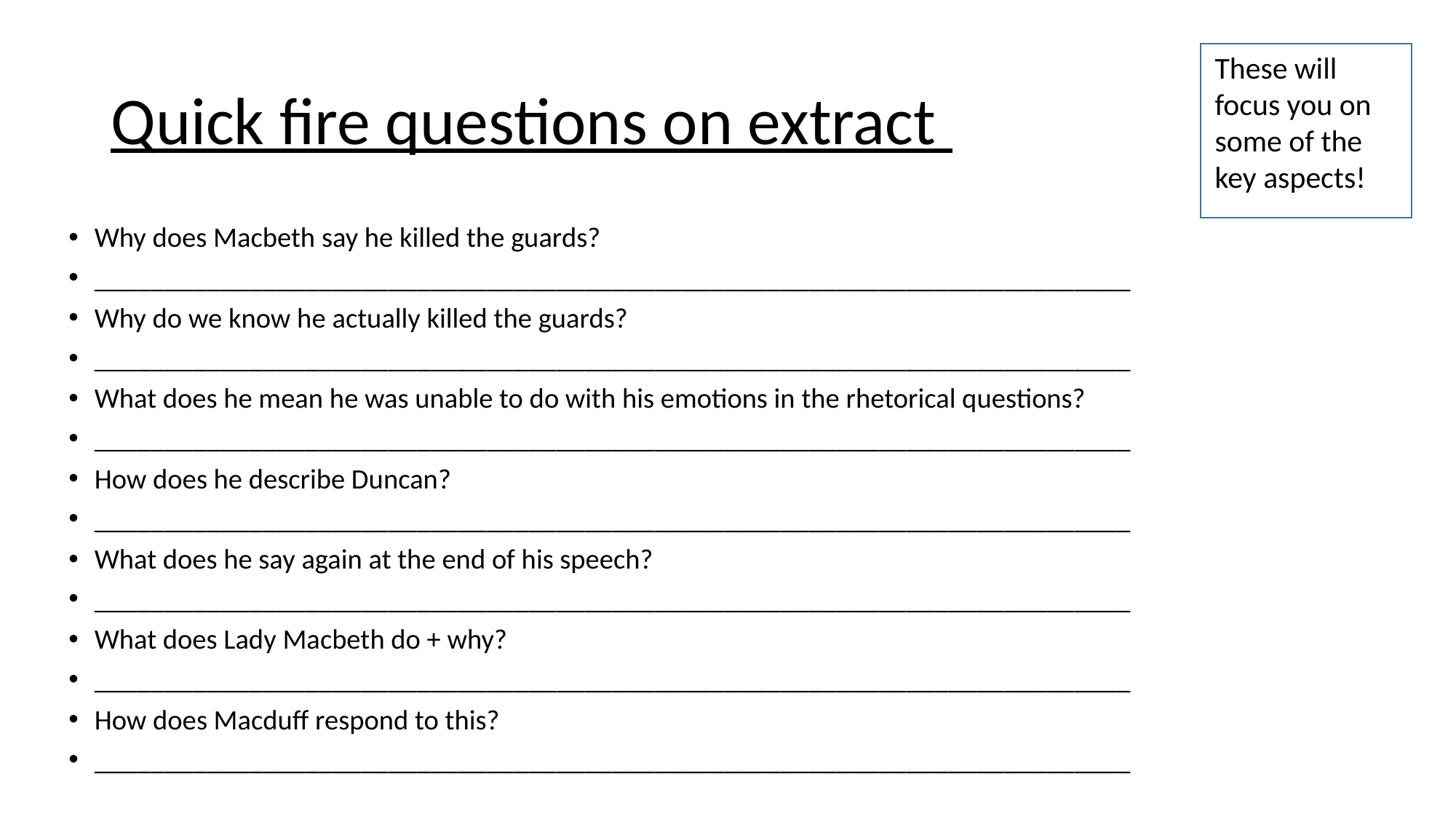

# Quick fire questions on extract

These will focus you on some of the key aspects!
Why does Macbeth say he killed the guards?
__________________________________________________________________________
Why do we know he actually killed the guards?
__________________________________________________________________________
What does he mean he was unable to do with his emotions in the rhetorical questions?
__________________________________________________________________________
How does he describe Duncan?
__________________________________________________________________________
What does he say again at the end of his speech?
__________________________________________________________________________
What does Lady Macbeth do + why?
__________________________________________________________________________
How does Macduff respond to this?
__________________________________________________________________________